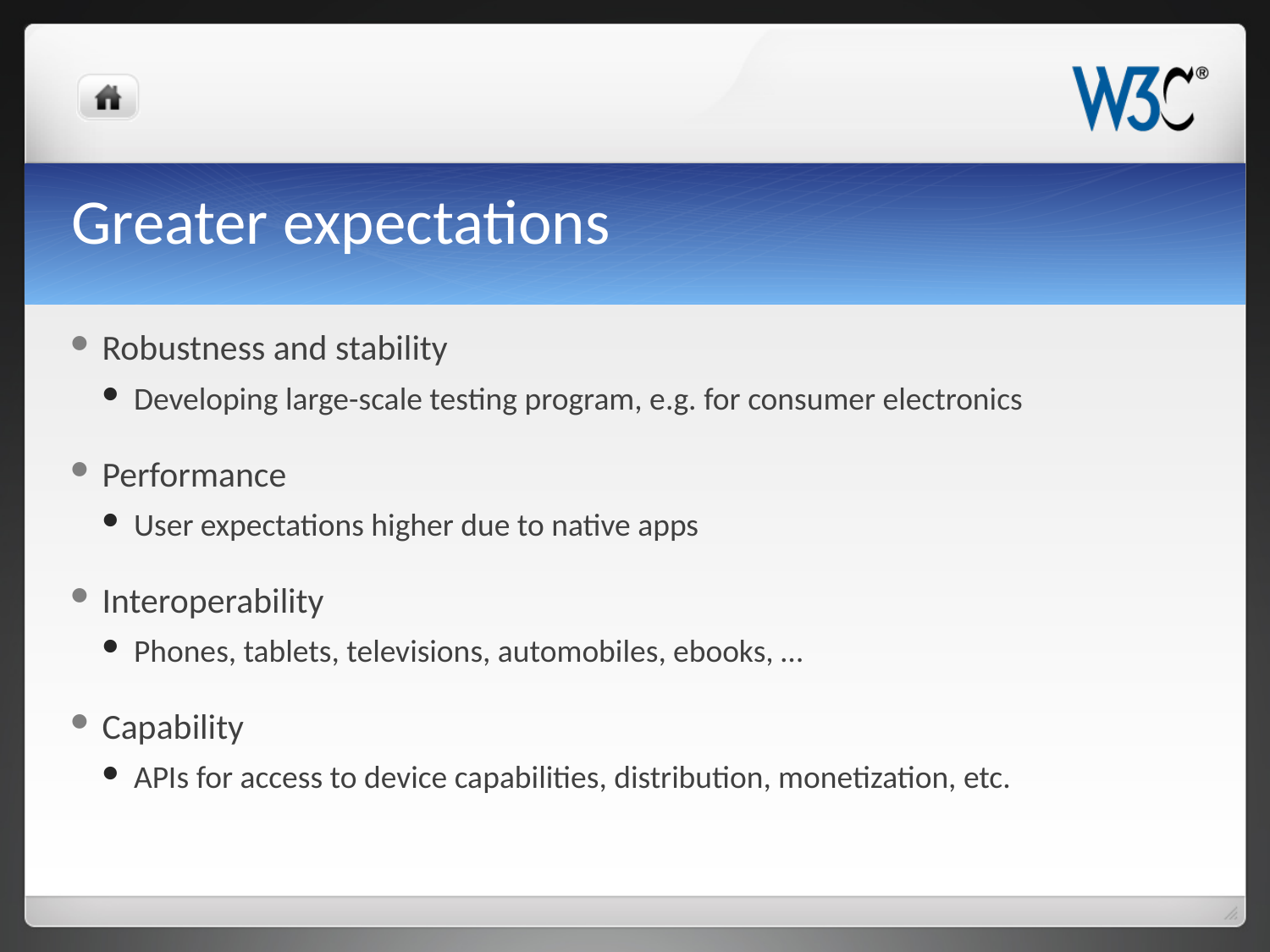

# Greater expectations
Robustness and stability
Developing large-scale testing program, e.g. for consumer electronics
Performance
User expectations higher due to native apps
Interoperability
Phones, tablets, televisions, automobiles, ebooks, …
Capability
APIs for access to device capabilities, distribution, monetization, etc.